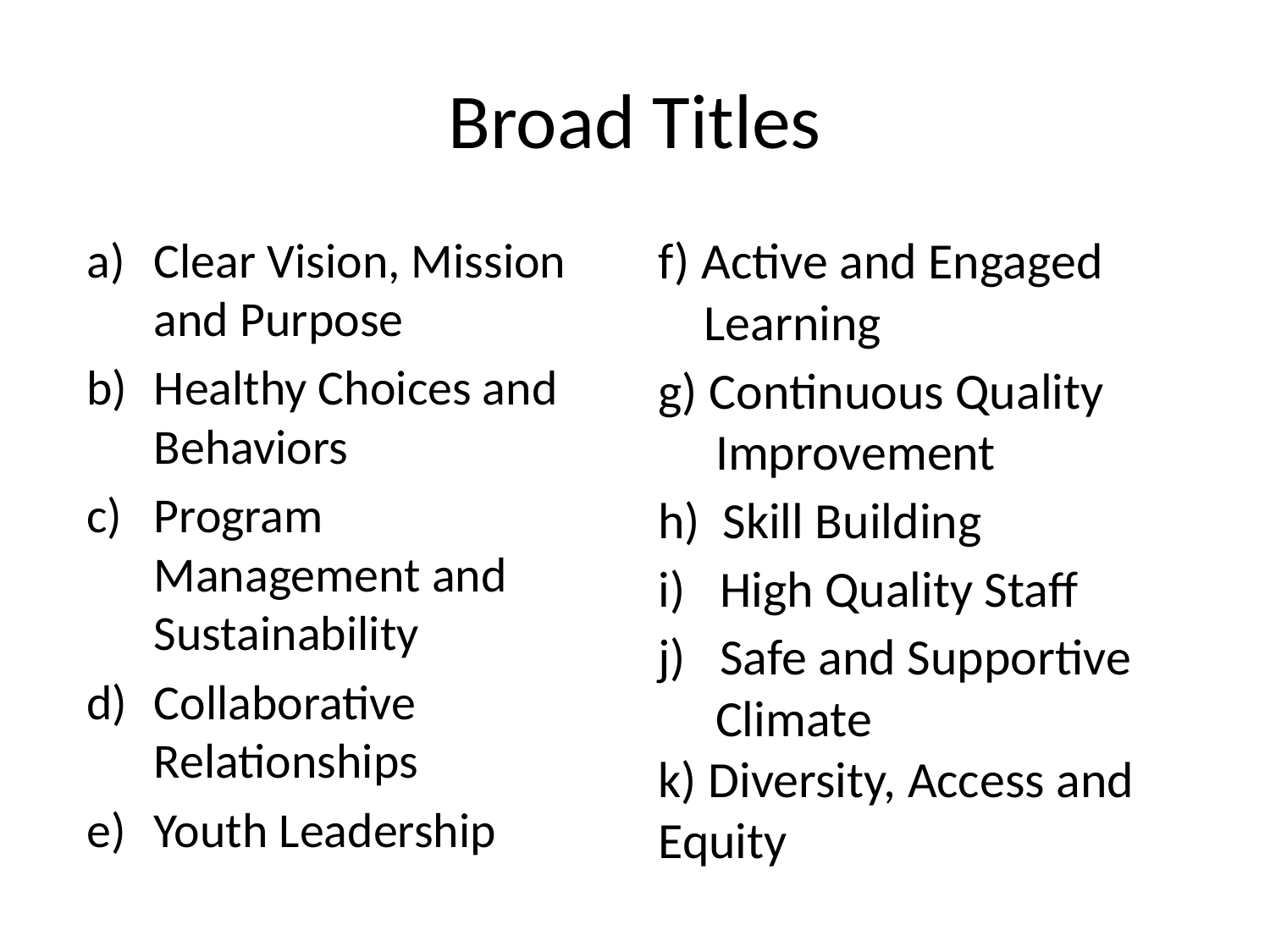

# Broad Titles
Clear Vision, Mission and Purpose
Healthy Choices and Behaviors
Program Management and Sustainability
Collaborative Relationships
Youth Leadership

f) Active and Engaged
    Learning

g) Continuous Quality
     Improvement

Skill Building

i)   High Quality Staff

j)   Safe and Supportive
     Climate
k) Diversity, Access and Equity